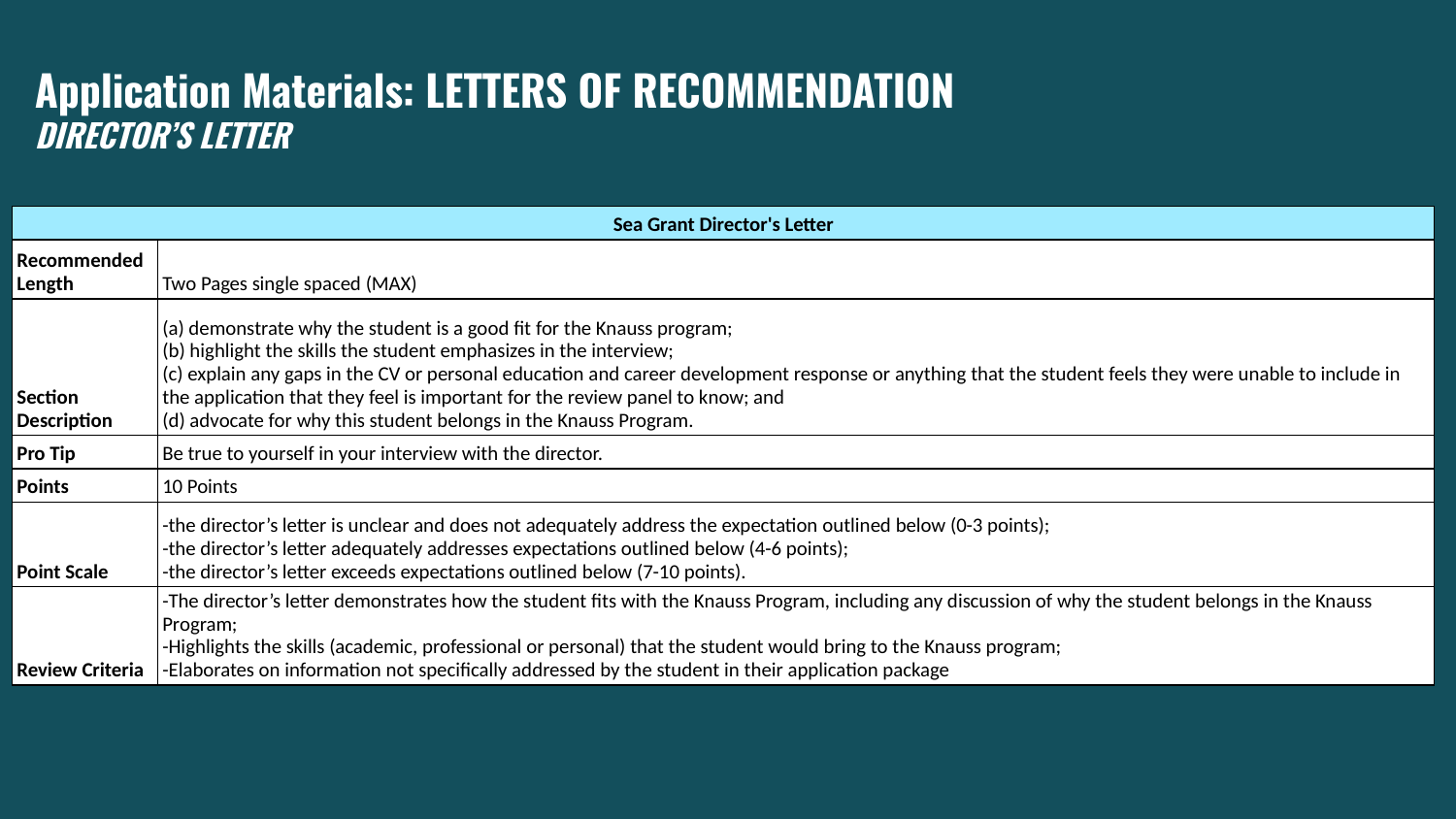

# Application Materials: LETTERS OF RECOMMENDATION
DIRECTOR’S LETTER
| Sea Grant Director's Letter |  |
| --- | --- |
| Recommended Length | Two Pages single spaced (MAX) |
| Section Description | (a) demonstrate why the student is a good fit for the Knauss program; (b) highlight the skills the student emphasizes in the interview; (c) explain any gaps in the CV or personal education and career development response or anything that the student feels they were unable to include in the application that they feel is important for the review panel to know; and (d) advocate for why this student belongs in the Knauss Program. |
| Pro Tip | Be true to yourself in your interview with the director. |
| Points | 10 Points |
| Point Scale | -the director’s letter is unclear and does not adequately address the expectation outlined below (0-3 points); -the director’s letter adequately addresses expectations outlined below (4-6 points); -the director’s letter exceeds expectations outlined below (7-10 points). |
| Review Criteria | -The director’s letter demonstrates how the student fits with the Knauss Program, including any discussion of why the student belongs in the Knauss Program; -Highlights the skills (academic, professional or personal) that the student would bring to the Knauss program; -Elaborates on information not specifically addressed by the student in their application package |